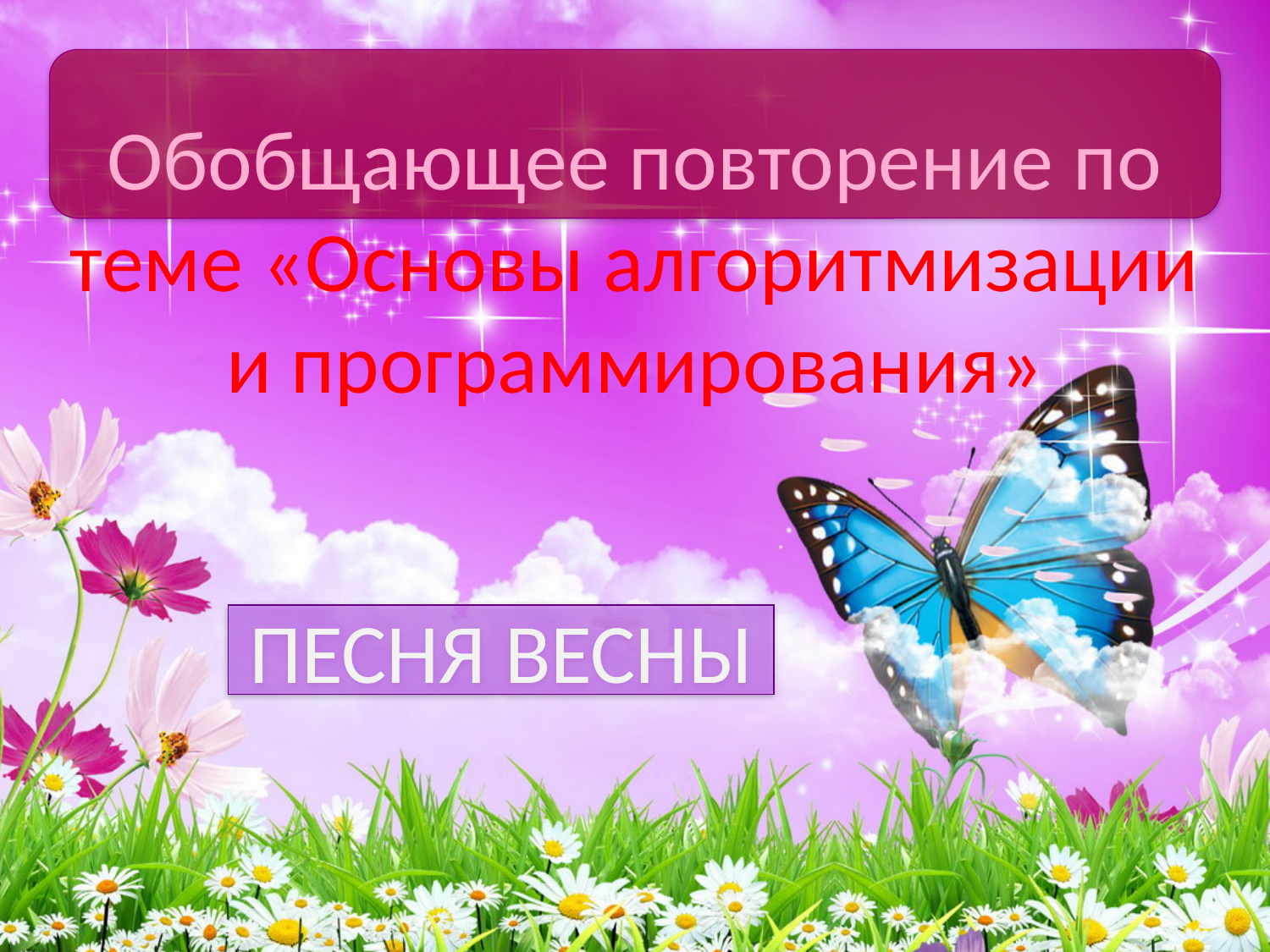

# Обобщающее повторение по теме «Основы алгоритмизации и программирования»

ПЕСНЯ ВЕСНЫ